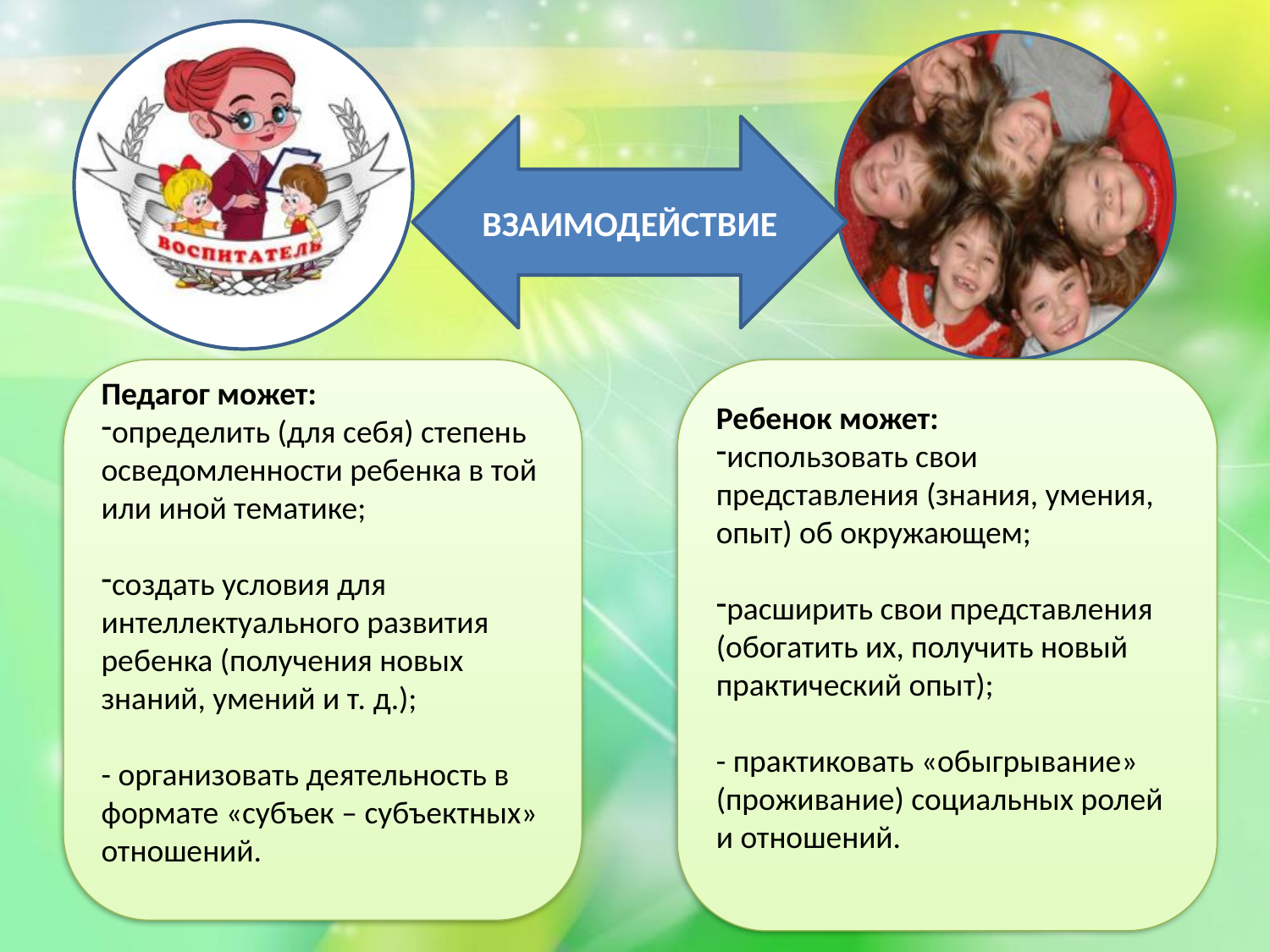

ВЗАИМОДЕЙСТВИЕ
Педагог может:
определить (для себя) степень осведомленности ребенка в той или иной тематике;

создать условия для интеллектуального развития ребенка (получения новых знаний, умений и т. д.);

- организовать деятельность в формате «субъек – субъектных» отношений.

Ребенок может:
использовать свои представления (знания, умения, опыт) об окружающем;

расширить свои представления (обогатить их, получить новый практический опыт);

- практиковать «обыгрывание»  (проживание) социальных ролей и отношений.